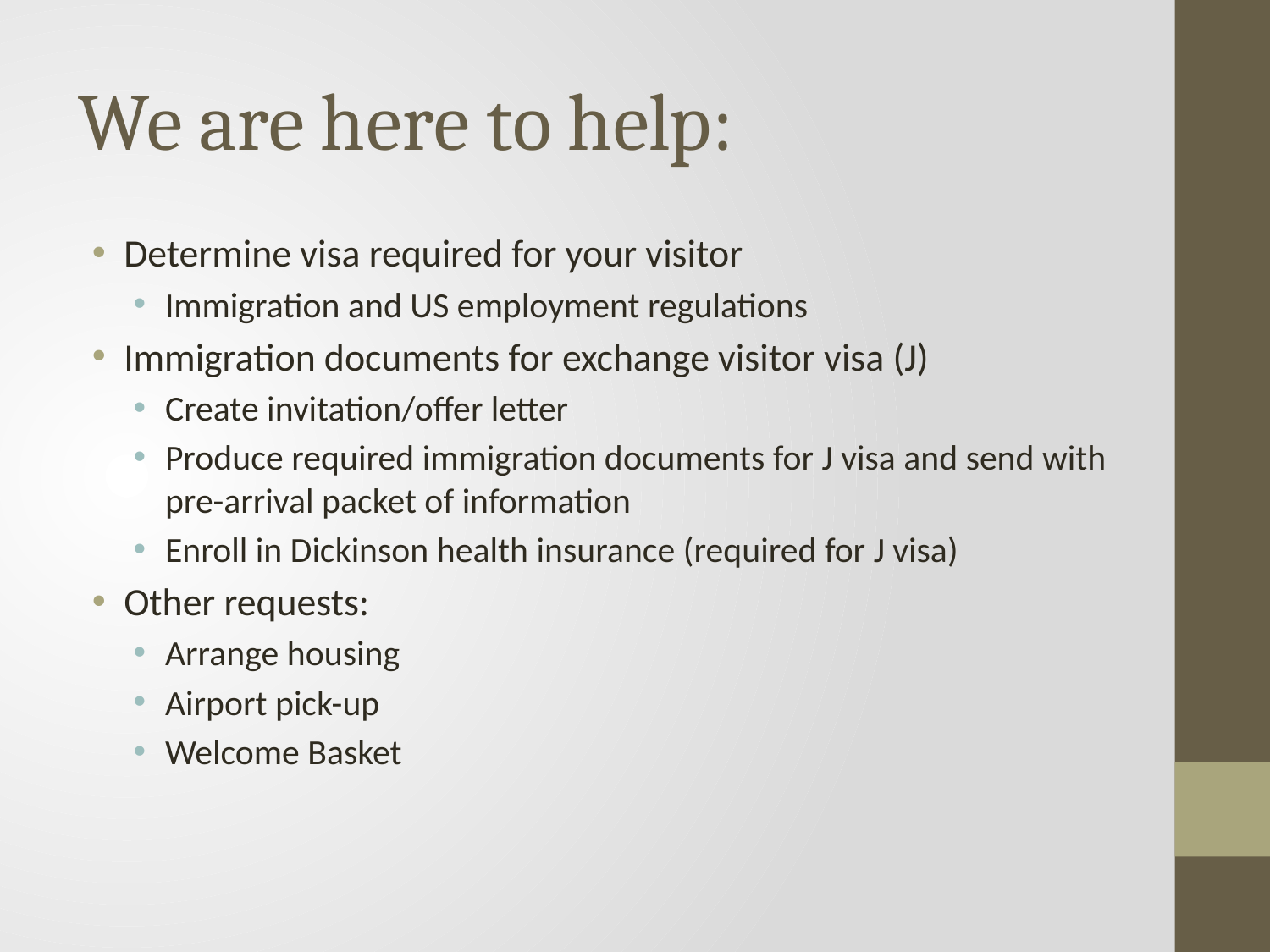

# We are here to help:
Determine visa required for your visitor
Immigration and US employment regulations
Immigration documents for exchange visitor visa (J)
Create invitation/offer letter
Produce required immigration documents for J visa and send with pre-arrival packet of information
Enroll in Dickinson health insurance (required for J visa)
Other requests:
Arrange housing
Airport pick-up
Welcome Basket